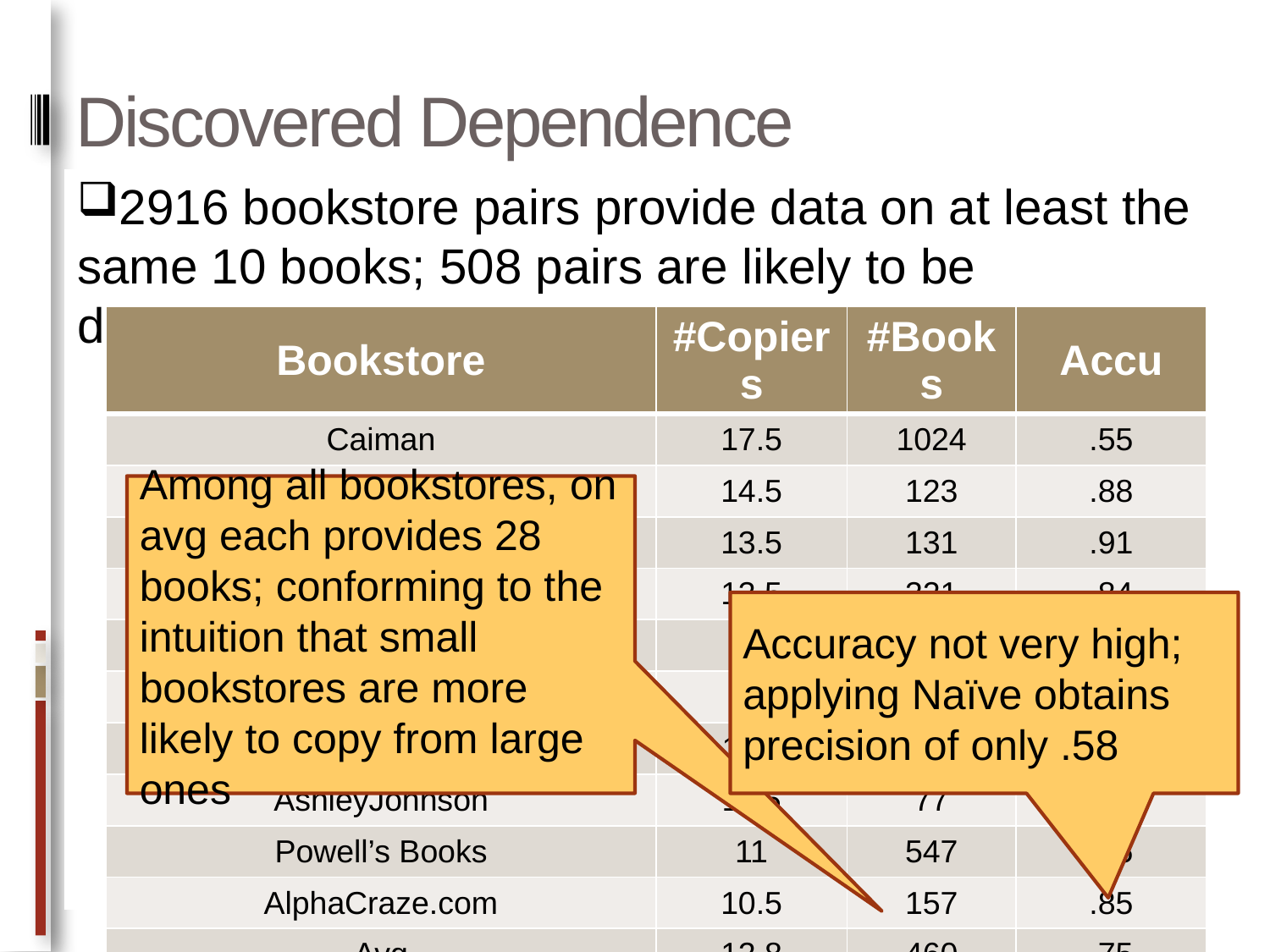

# Discovered Dependence
2916 bookstore pairs provide data on at least the same 10 books; 508 pairs are likely to be dependent

| Bookstore | #Copiers | #Books | Accu |
| --- | --- | --- | --- |
| Caiman | 17.5 | 1024 | .55 |
| MildredsBooks | 14.5 | 123 | .88 |
| COBU GmbH & Co. KG | 13.5 | 131 | .91 |
| THESAINTBOOKSTORE | 13.5 | 321 | .84 |
| Limelight Bookshop | 12 | 921 | .54 |
| Revaluation Books | 12 | 1091 | .76 |
| Players Quest | 11.5 | 212 | .82 |
| AshleyJohnson | 11.5 | 77 | .79 |
| Powell’s Books | 11 | 547 | .55 |
| AlphaCraze.com | 10.5 | 157 | .85 |
| Avg | 12.8 | 460 | .75 |
Among all bookstores, on avg each provides 28 books; conforming to the intuition that small bookstores are more likely to copy from large ones
Accuracy not very high; applying Naïve obtains precision of only .58